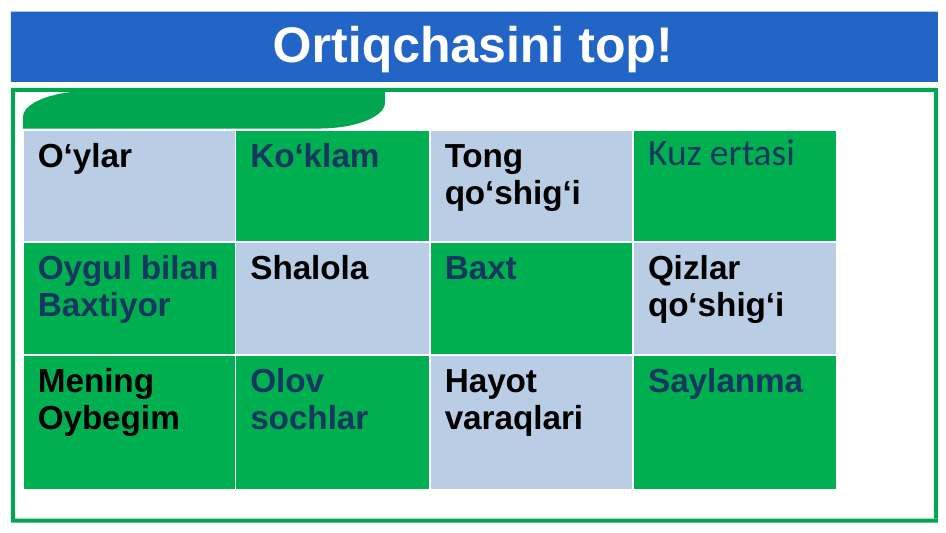

Ortiqchasini top!
#

| O‘ylar | Ko‘klam | Tong qo‘shig‘i | Kuz ertasi |
| --- | --- | --- | --- |
| Oygul bilan Baxtiyor | Shalola | Baxt | Qizlar qo‘shig‘i |
| Mening Oybegim | Olov sochlar | Hayot varaqlari | Saylanma |